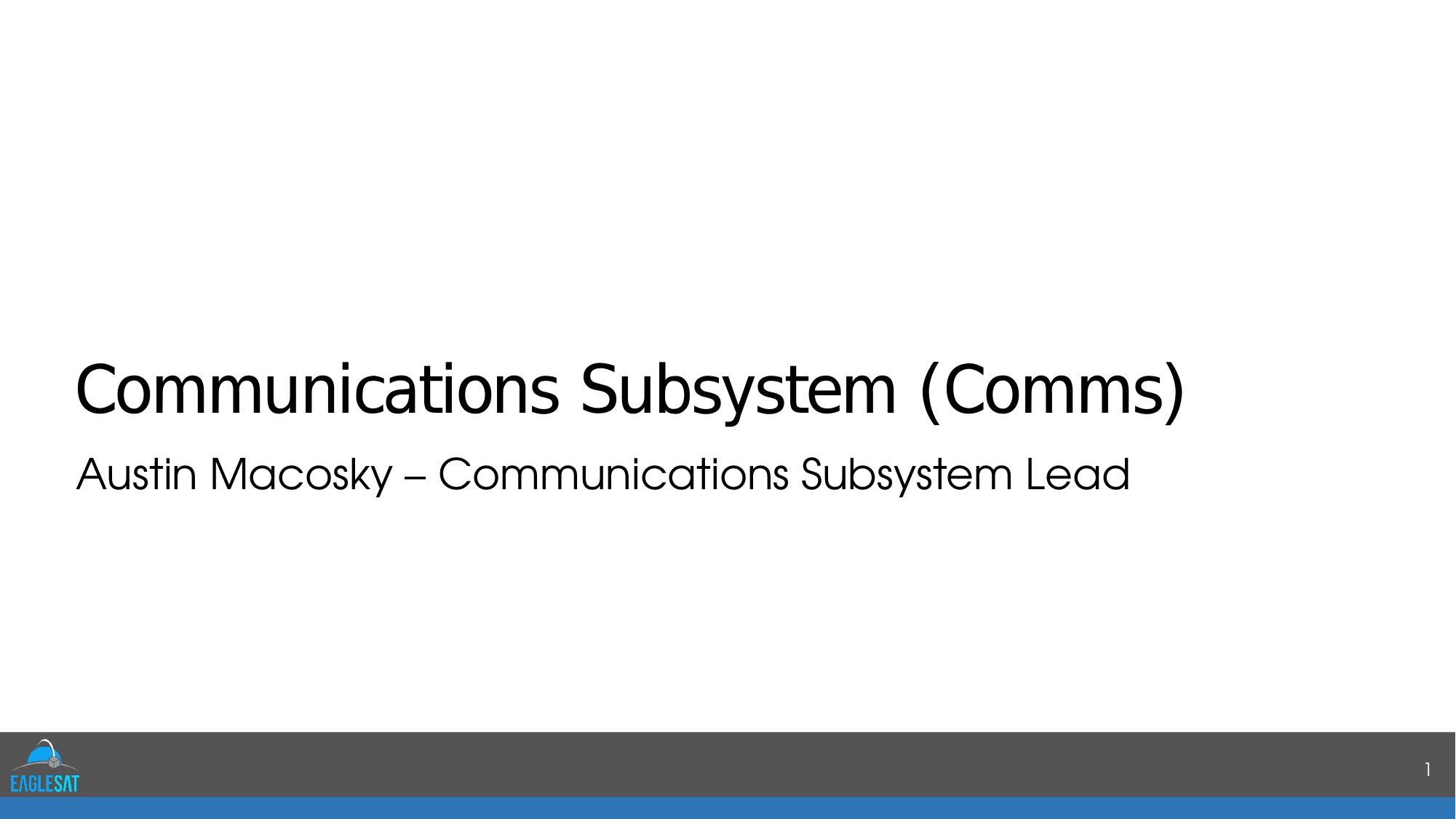

Communications Subsystem (Comms)

Austin Macosky – Communications Subsystem Lead

1